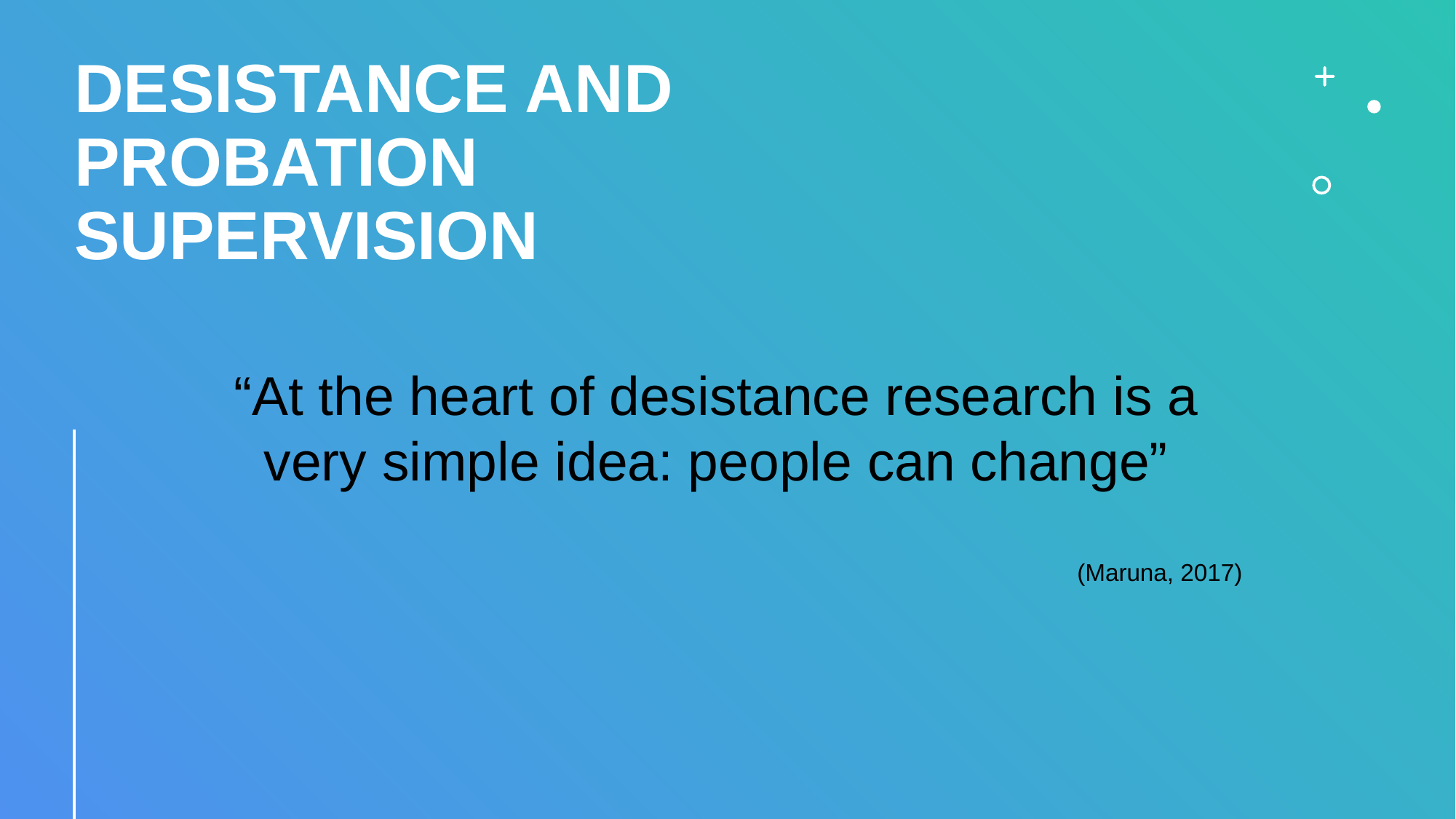

# Desistance and Probation Supervision

“At the heart of desistance research is a very simple idea: people can change”

(Maruna, 2017)